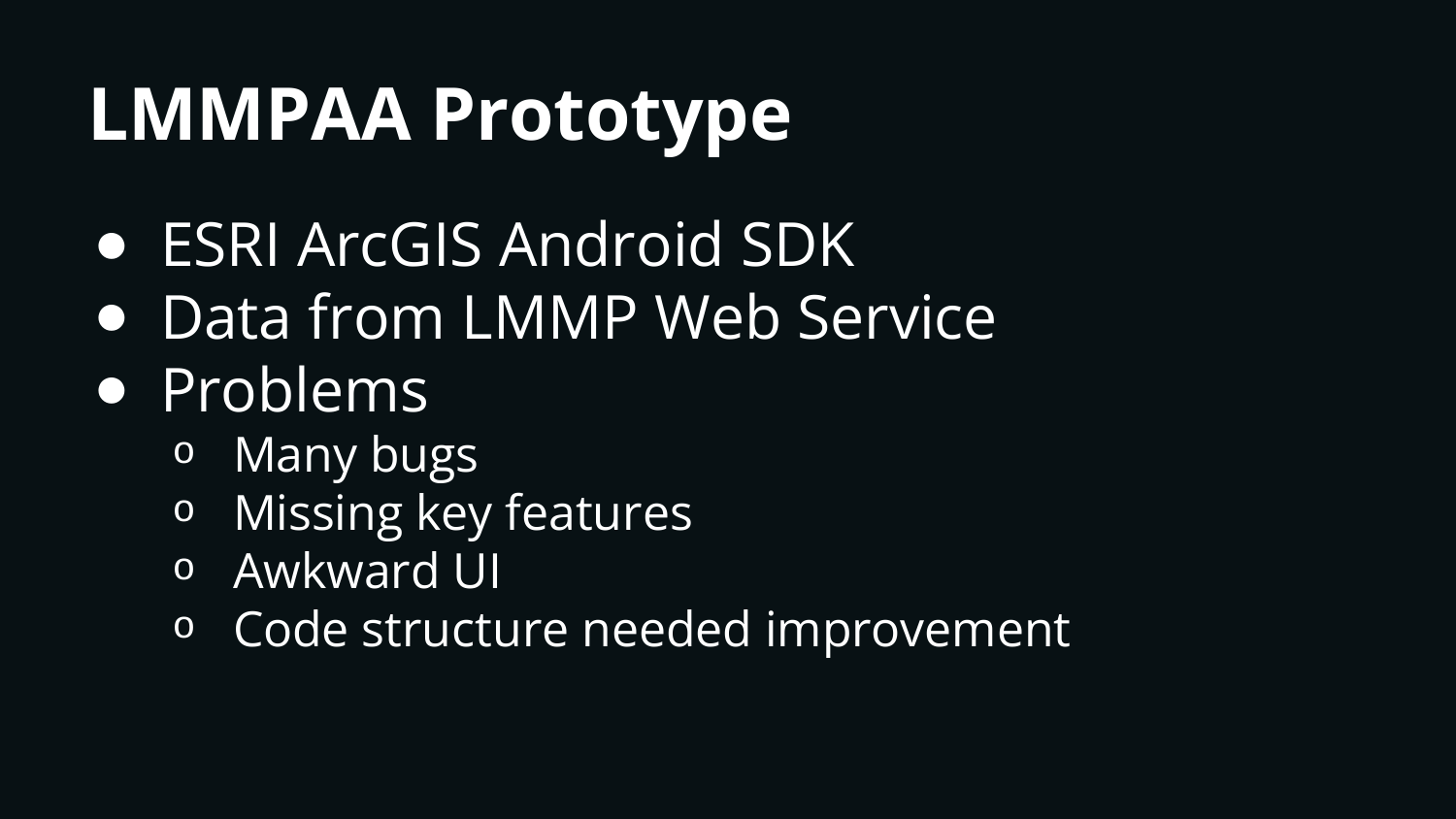

# LMMPAA Prototype
ESRI ArcGIS Android SDK
Data from LMMP Web Service
Problems
Many bugs
Missing key features
Awkward UI
Code structure needed improvement